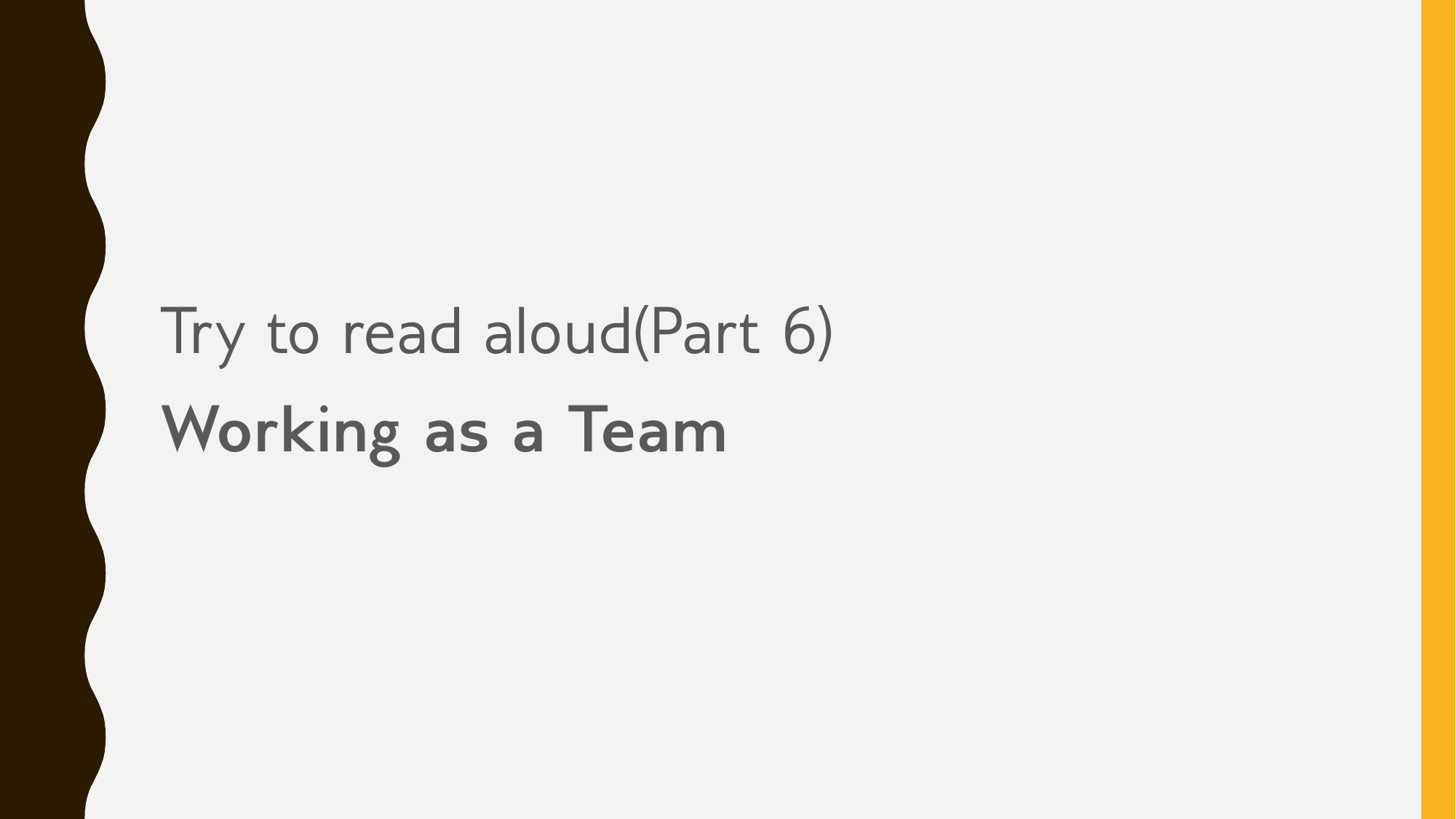

Try to read aloud(Part 6)
Working as a Team